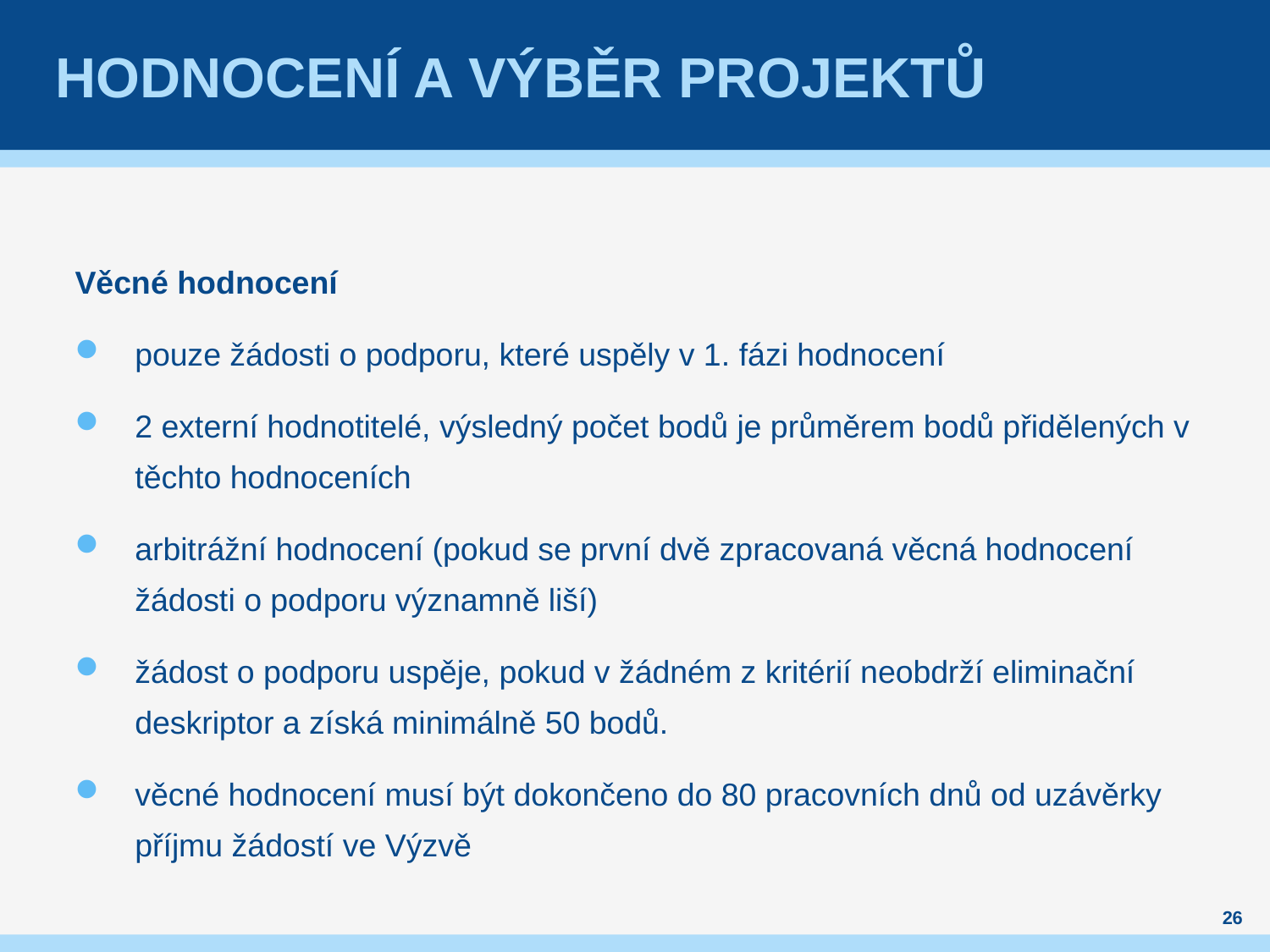

# HODNOCENÍ A VÝBĚR PROJEKTŮ
Věcné hodnocení
pouze žádosti o podporu, které uspěly v 1. fázi hodnocení
2 externí hodnotitelé, výsledný počet bodů je průměrem bodů přidělených v těchto hodnoceních
arbitrážní hodnocení (pokud se první dvě zpracovaná věcná hodnocení žádosti o podporu významně liší)
žádost o podporu uspěje, pokud v žádném z kritérií neobdrží eliminační deskriptor a získá minimálně 50 bodů.
věcné hodnocení musí být dokončeno do 80 pracovních dnů od uzávěrky příjmu žádostí ve Výzvě

26